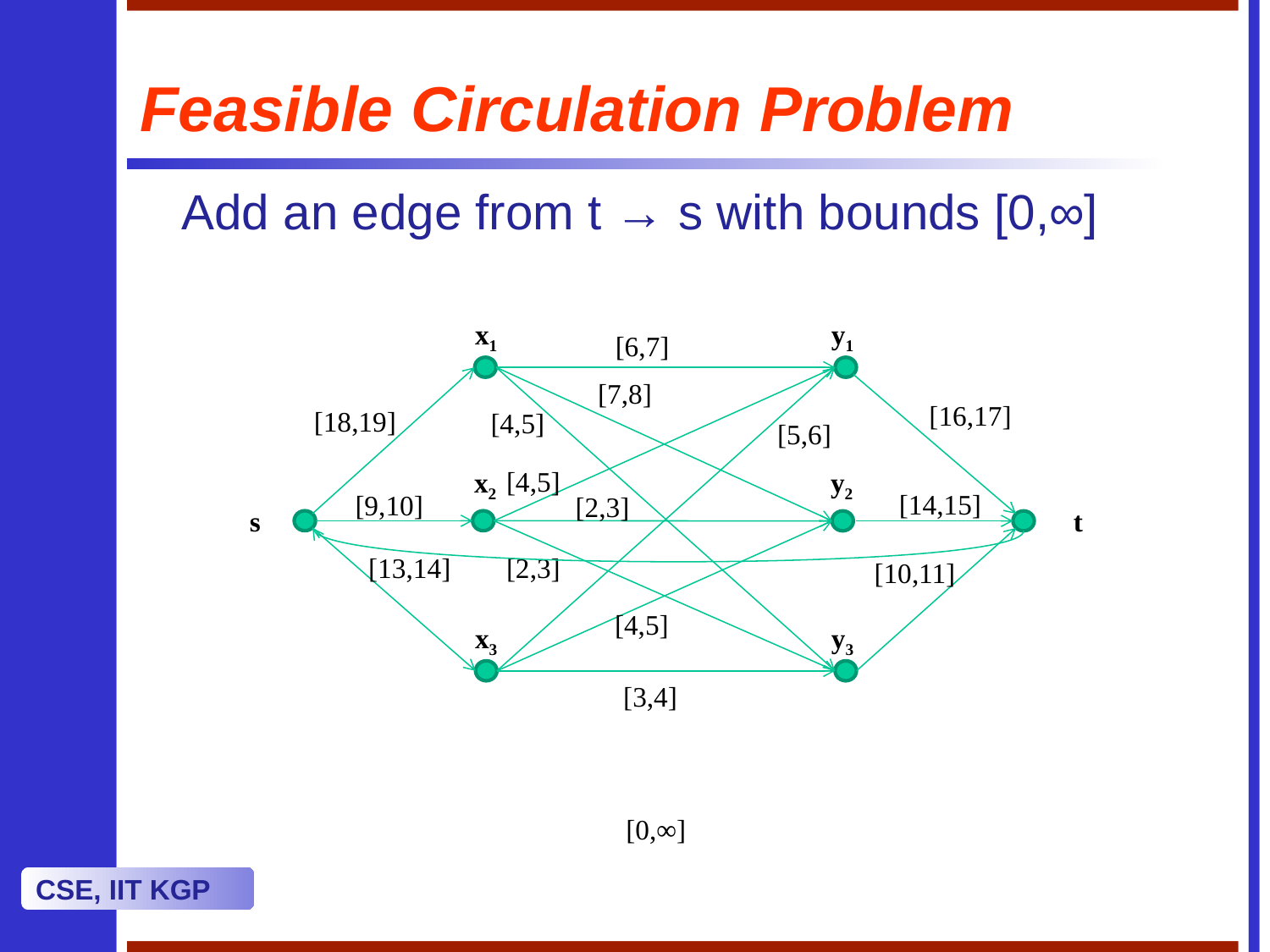

# Feasible Circulation Problem
Add an edge from t → s with bounds [0,∞]
x1
y1
[6,7]

[7,8]
[16,17]
[18,19]
[4,5]
[5,6]
[4,5]
x2
y2
[14,15]
[9,10]
[2,3]
s
t

[13,14]
[2,3]
[10,11]
[4,5]
x3
y3

[3,4]
[0,∞]